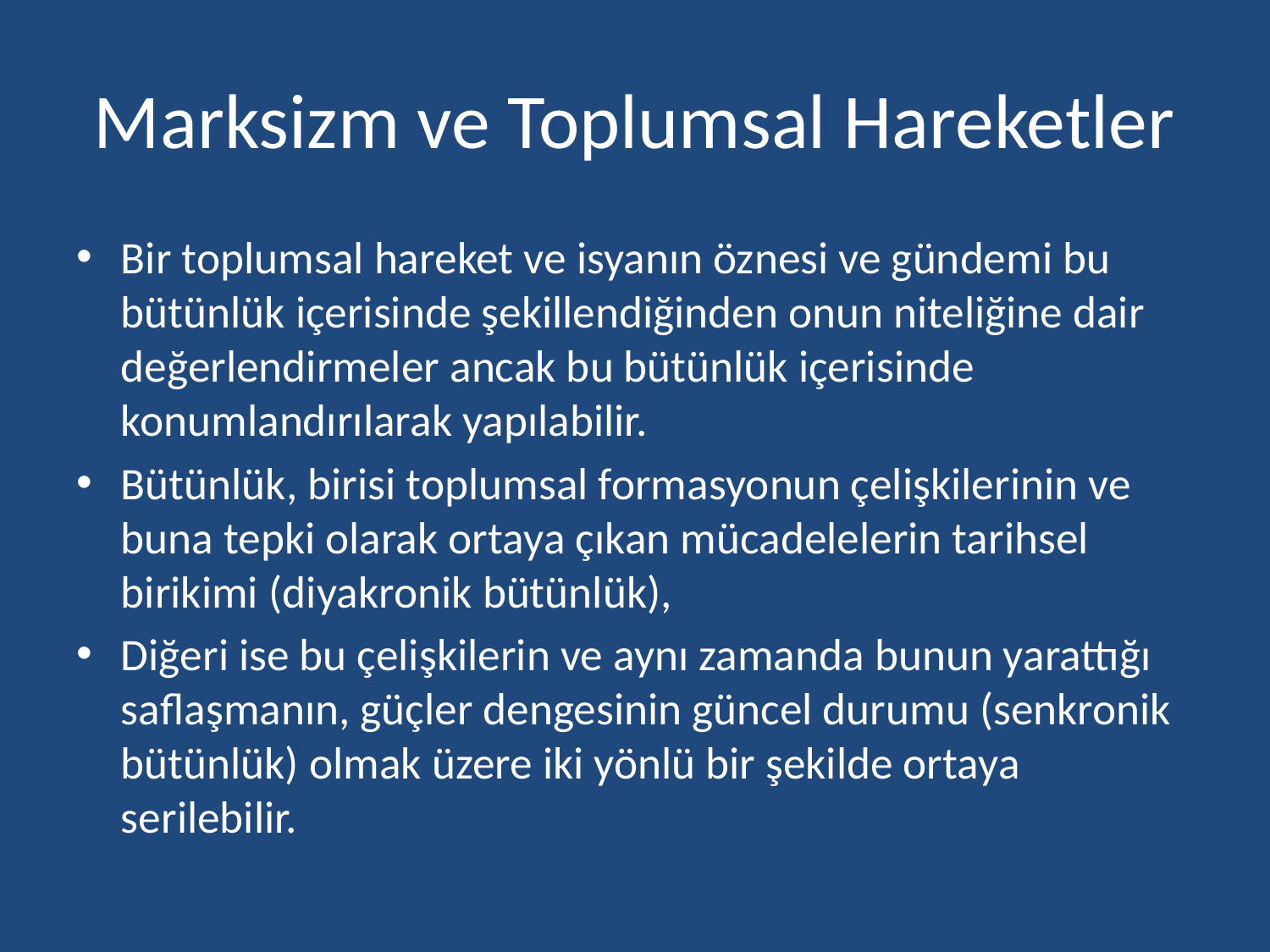

# Marksizm ve Toplumsal Hareketler
Bir toplumsal hareket ve isyanın öznesi ve gündemi bu bütünlük içerisinde şekillendiğinden onun niteliğine dair değerlendirmeler ancak bu bütünlük içerisinde konumlandırılarak yapılabilir.
Bütünlük, birisi toplumsal formasyonun çelişkilerinin ve buna tepki olarak ortaya çıkan mücadelelerin tarihsel birikimi (diyakronik bütünlük),
Diğeri ise bu çelişkilerin ve aynı zamanda bunun yarattığı saflaşmanın, güçler dengesinin güncel durumu (senkronik bütünlük) olmak üzere iki yönlü bir şekilde ortaya serilebilir.